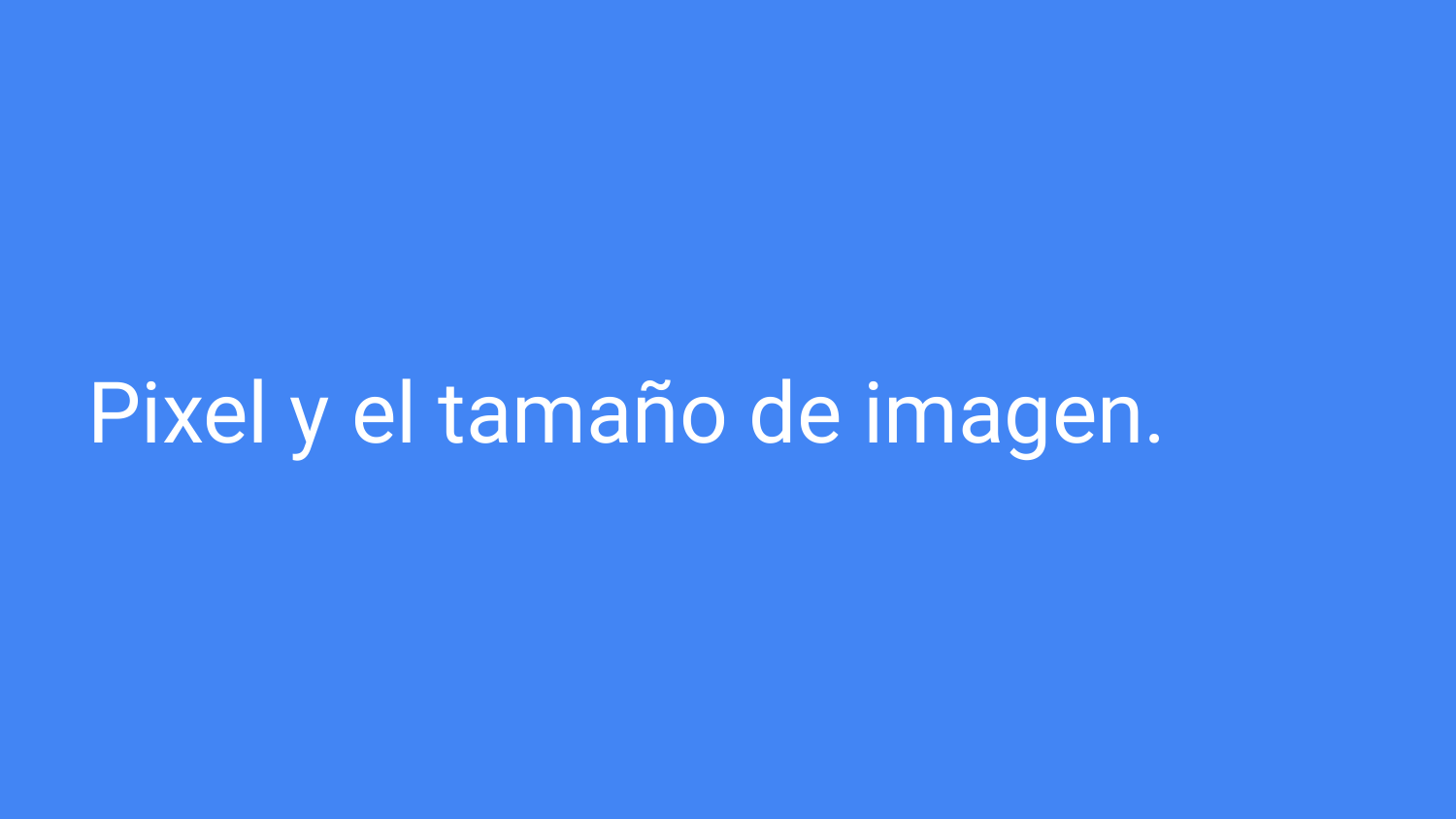

# Pixel y el tamaño de imagen.